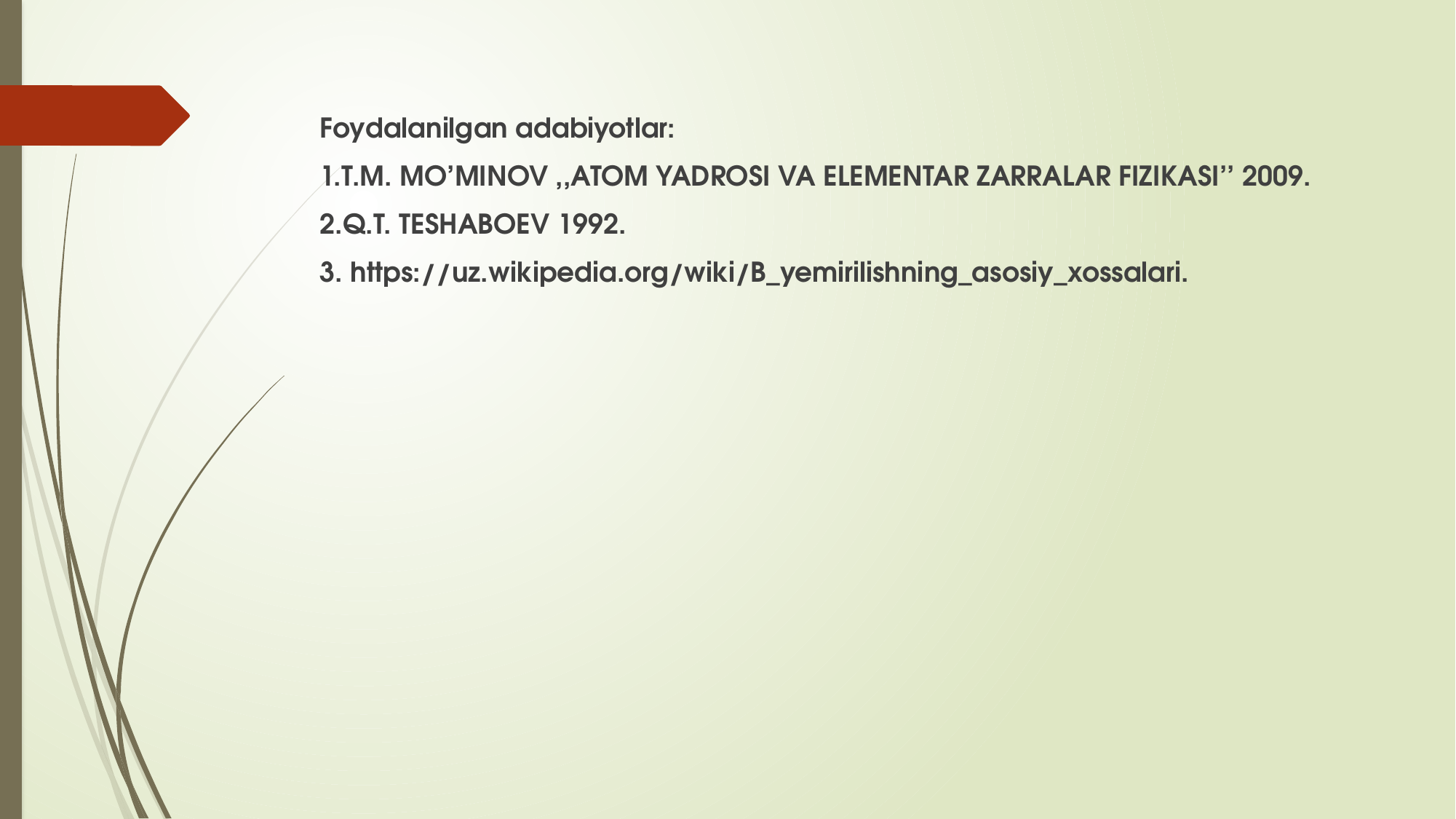

Foydalanilgan adabiyotlar:
1.T.M. MO’MINOV ,,ATOM YADROSI VA ELEMENTAR ZARRALAR FIZIKASI’’ 2009.
2.Q.T. TESHABOEV 1992.
3. https://uz.wikipedia.org/wiki/B_yemirilishning_asosiy_xossalari.